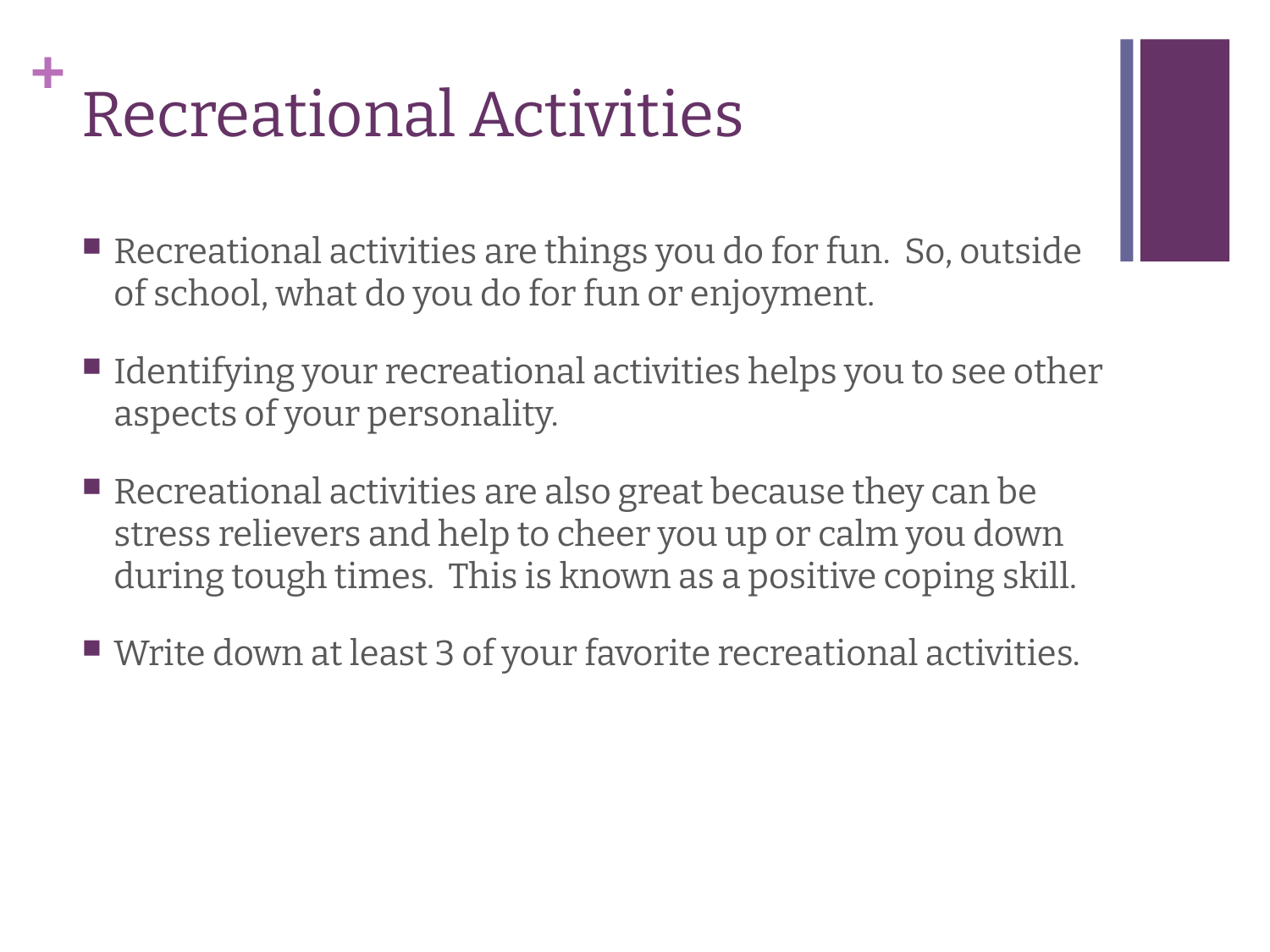

# Recreational Activities
Recreational activities are things you do for fun.  So, outside of school, what do you do for fun or enjoyment.
Identifying your recreational activities helps you to see other aspects of your personality.
Recreational activities are also great because they can be stress relievers and help to cheer you up or calm you down during tough times.  This is known as a positive coping skill.
Write down at least 3 of your favorite recreational activities.